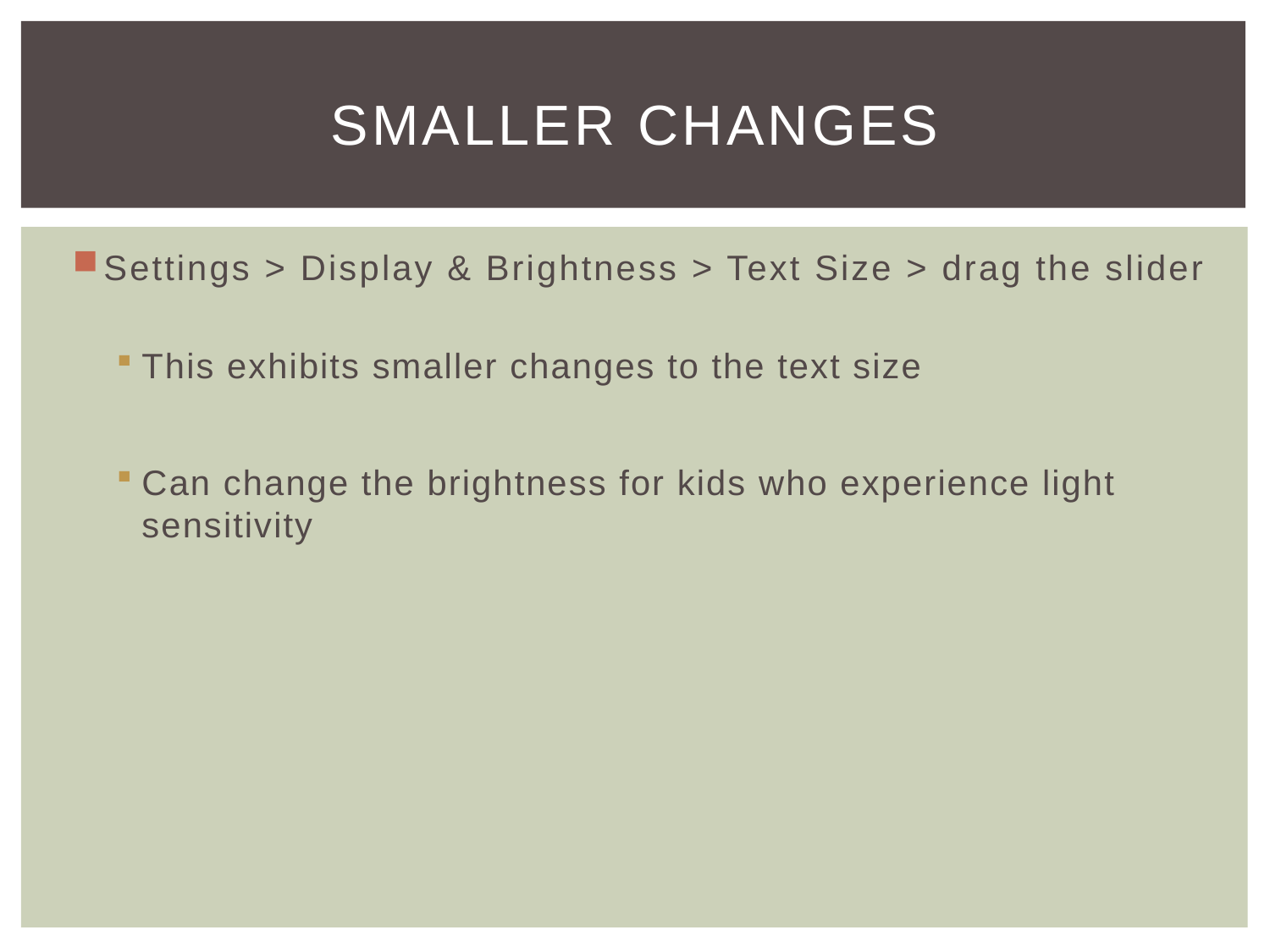

# Smaller changes
Settings > Display & Brightness > Text Size > drag the slider

This exhibits smaller changes to the text size

Can change the brightness for kids who experience light sensitivity